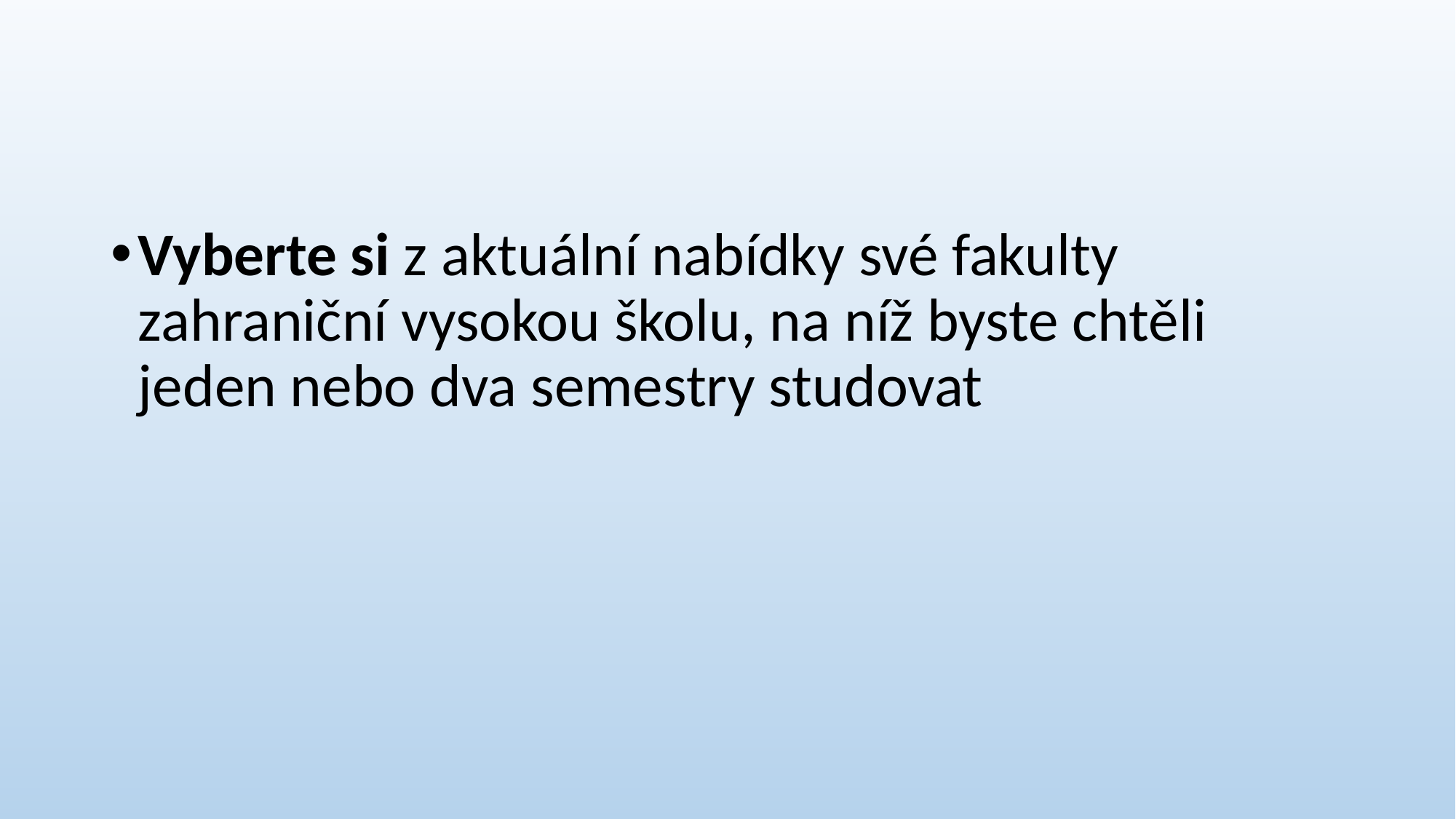

#
Vyberte si z aktuální nabídky své fakulty zahraniční vysokou školu, na níž byste chtěli jeden nebo dva semestry studovat